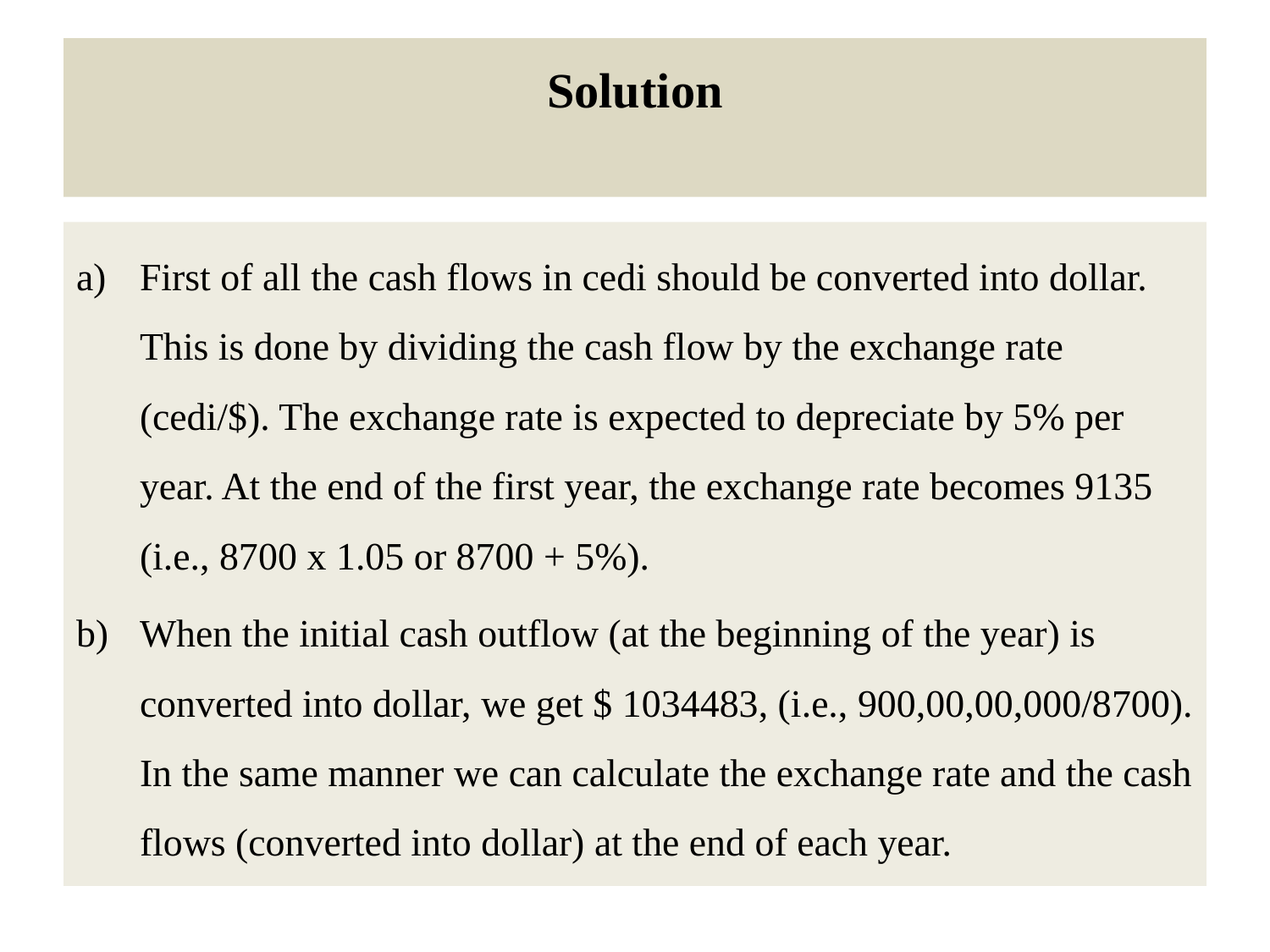

# Solution
First of all the cash flows in cedi should be converted into dollar. This is done by dividing the cash flow by the exchange rate (cedi/$). The exchange rate is expected to depreciate by 5% per year. At the end of the first year, the exchange rate becomes 9135 (i.e., 8700 x 1.05 or 8700 + 5%).
When the initial cash outflow (at the beginning of the year) is converted into dollar, we get $ 1034483, (i.e., 900,00,00,000/8700). In the same manner we can calculate the exchange rate and the cash flows (converted into dollar) at the end of each year.